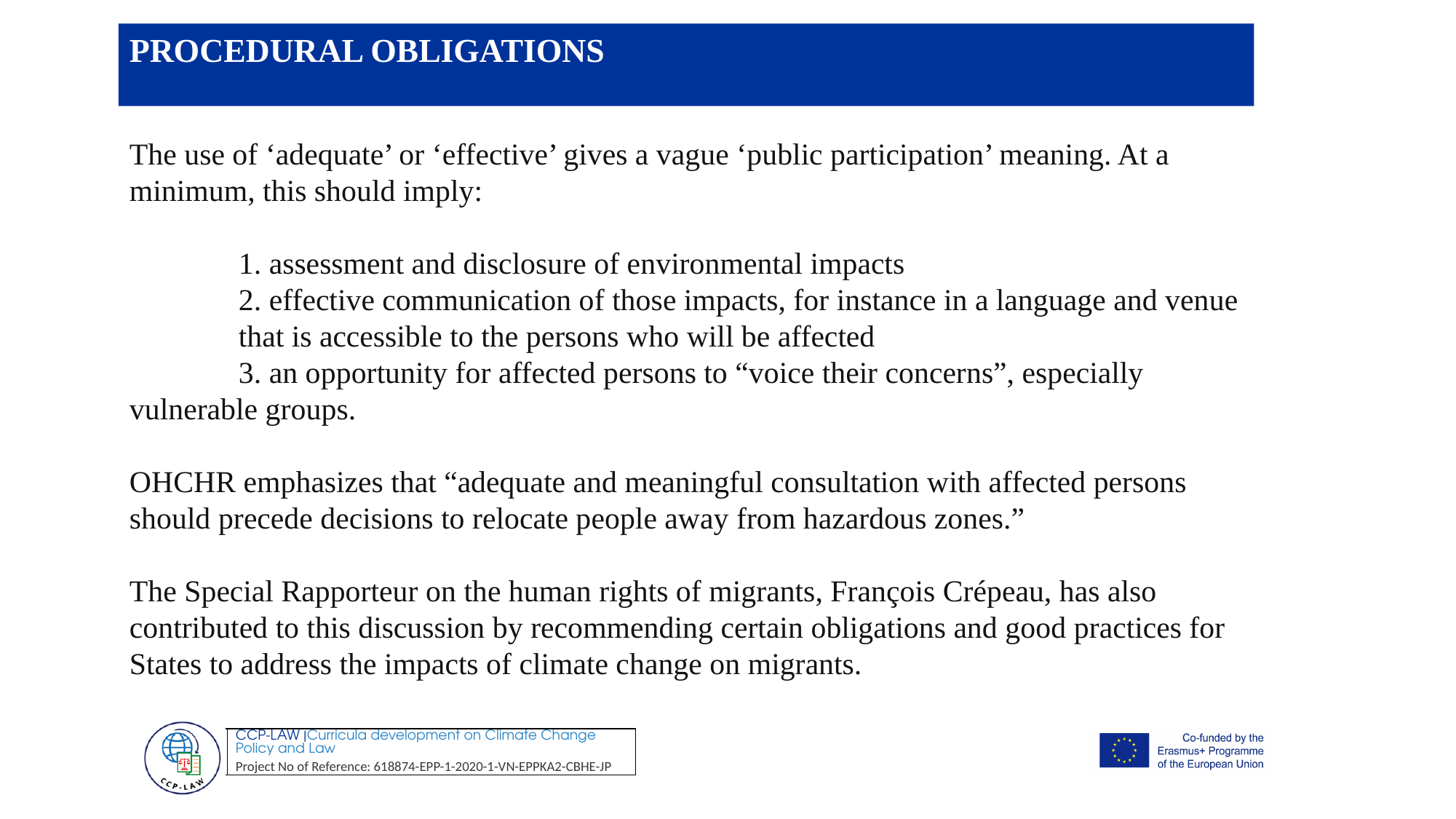

PROCEDURAL OBLIGATIONS
The use of ‘adequate’ or ‘effective’ gives a vague ‘public participation’ meaning. At a minimum, this should imply:

	1. assessment and disclosure of environmental impacts
	2. effective communication of those impacts, for instance in a language and venue 	that is accessible to the persons who will be affected
	3. an opportunity for affected persons to “voice their concerns”, especially 	vulnerable groups.

OHCHR emphasizes that “adequate and meaningful consultation with affected persons should precede decisions to relocate people away from hazardous zones.”

The Special Rapporteur on the human rights of migrants, François Crépeau, has also contributed to this discussion by recommending certain obligations and good practices for States to address the impacts of climate change on migrants.